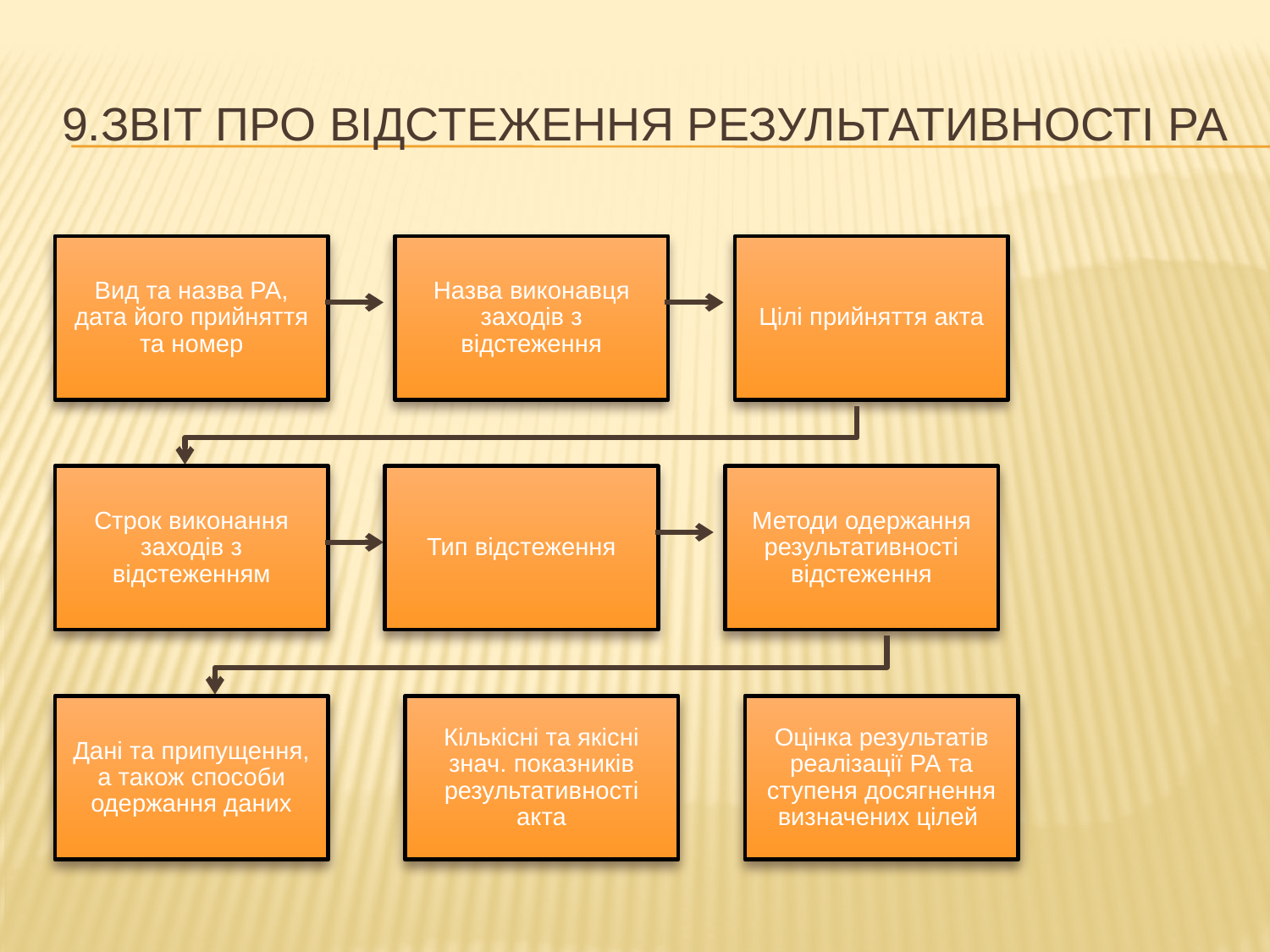

# 9.Звіт про відстеження результативності РА

Вид та назва РА, дата його прийняття та номер

Назва виконавця заходів з відстеження

Цілі прийняття акта

Строк виконання заходів з відстеженням

Тип відстеження

Методи одержання результативності відстеження

Дані та припущення, а також способи одержання даних

Кількісні та якісні знач. показників результативності акта

Оцінка результатів реалізації РА та ступеня досягнення визначених цілей